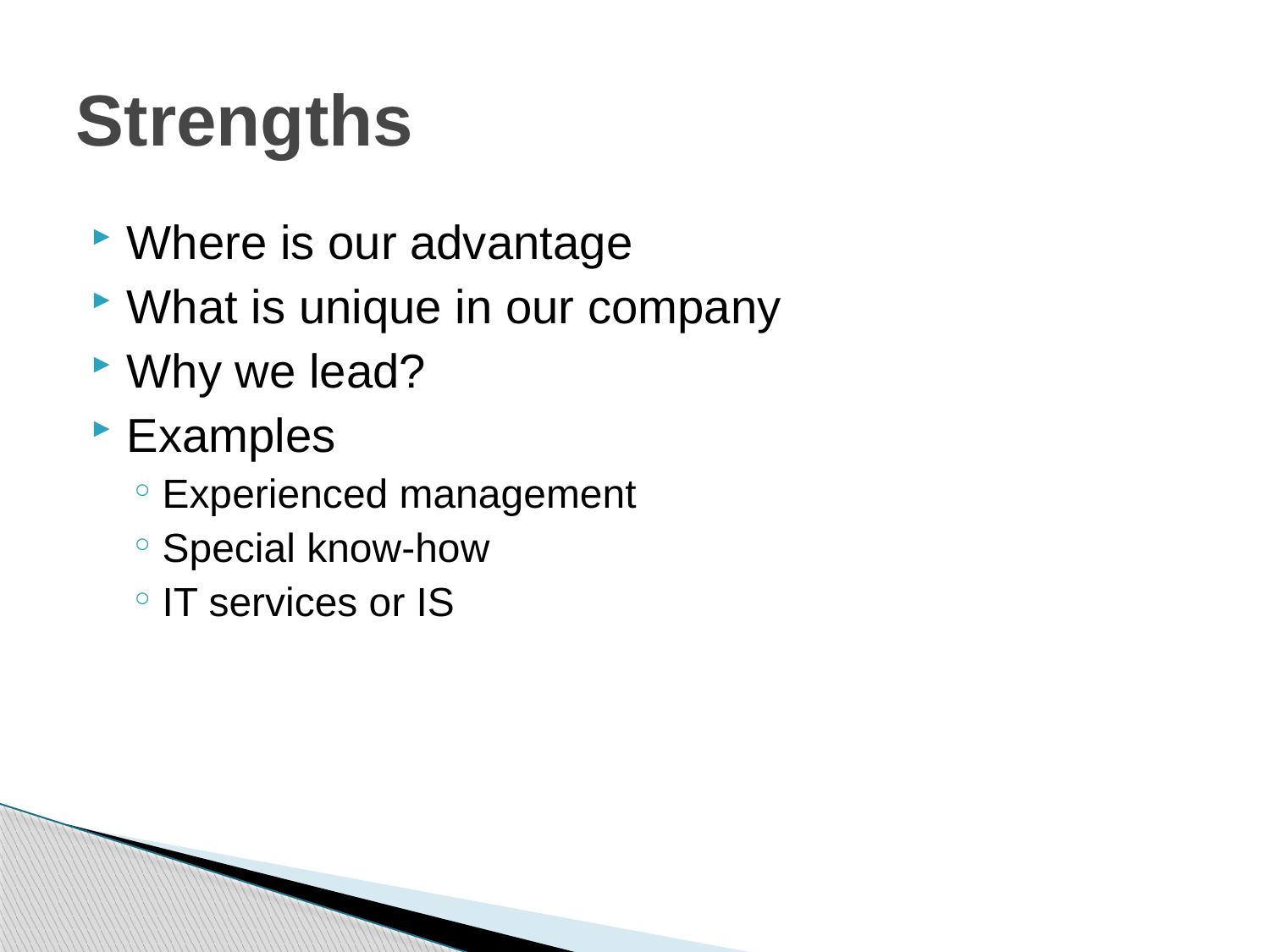

# Strengths
Where is our advantage
What is unique in our company
Why we lead?
Examples
Experienced management
Special know-how
IT services or IS